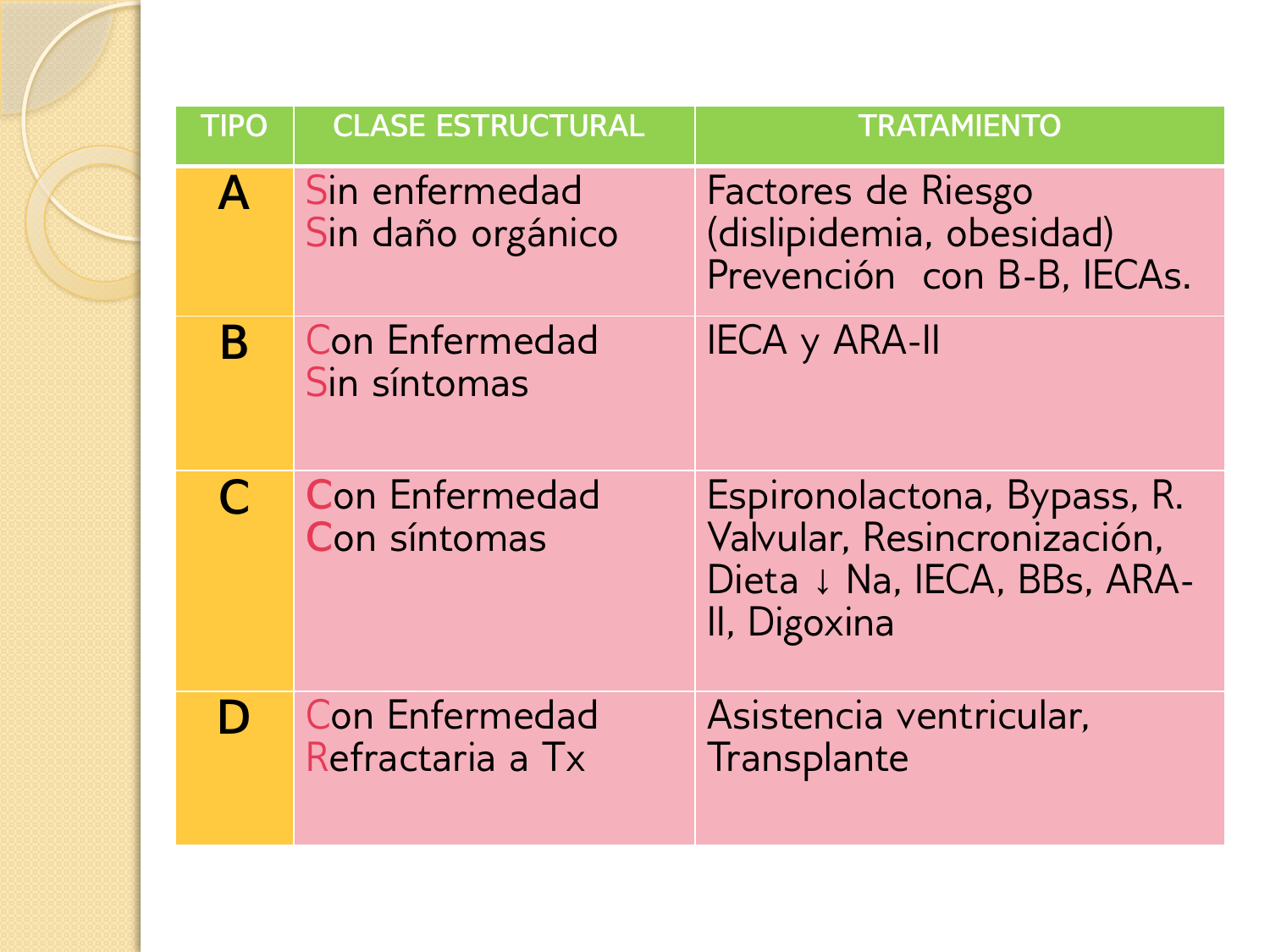

| TIPO | CLASE ESTRUCTURAL | TRATAMIENTO |
| --- | --- | --- |
| A | Sin enfermedad Sin daño orgánico | Factores de Riesgo (dislipidemia, obesidad) Prevención con B-B, IECAs. |
| B | Con Enfermedad Sin síntomas | IECA y ARA-II |
| C | Con Enfermedad Con síntomas | Espironolactona, Bypass, R. Valvular, Resincronización, Dieta ↓ Na, IECA, BBs, ARA-II, Digoxina |
| D | Con Enfermedad Refractaria a Tx | Asistencia ventricular, Transplante |